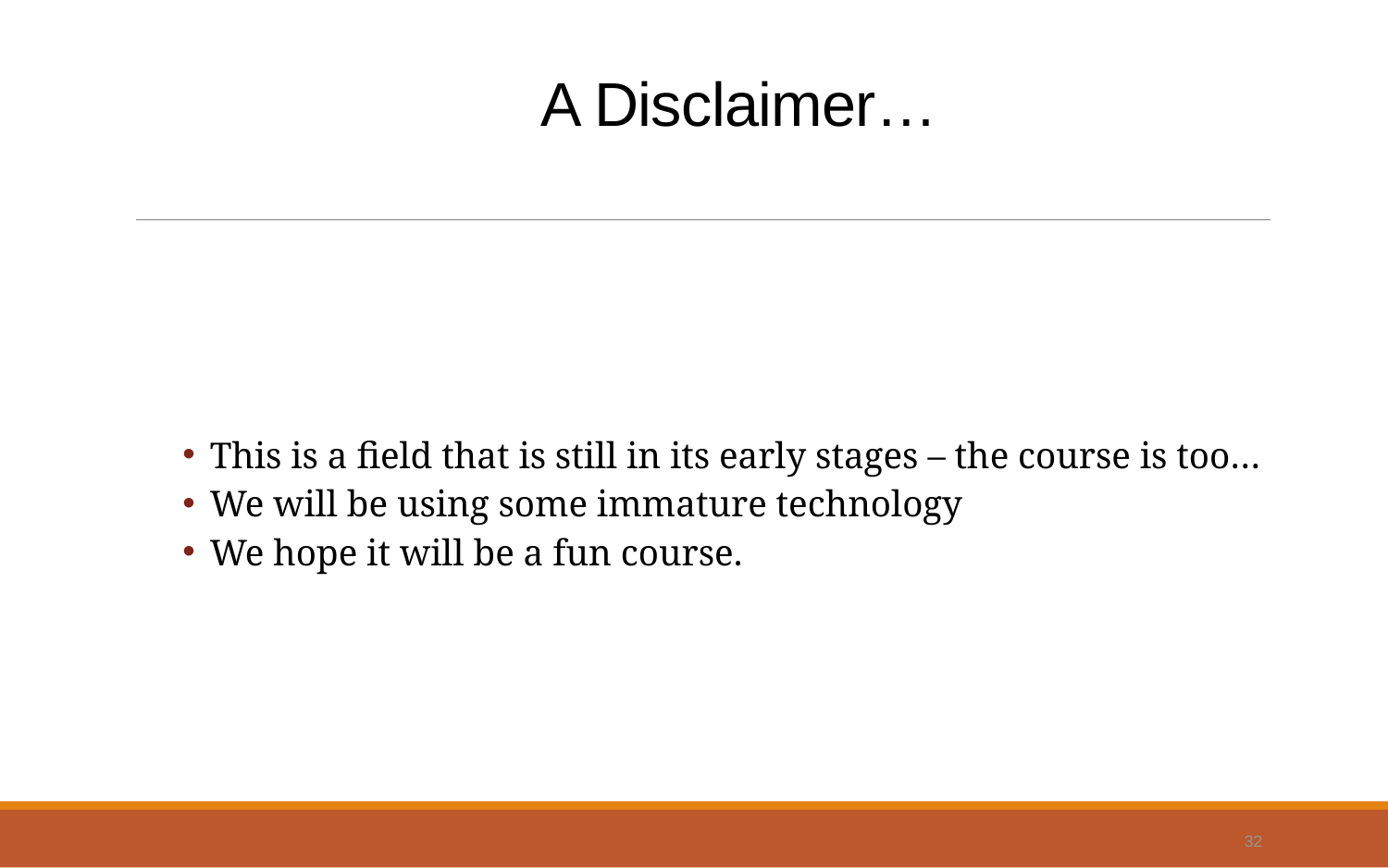

# A Disclaimer…
This is a field that is still in its early stages – the course is too…
We will be using some immature technology
We hope it will be a fun course.
32